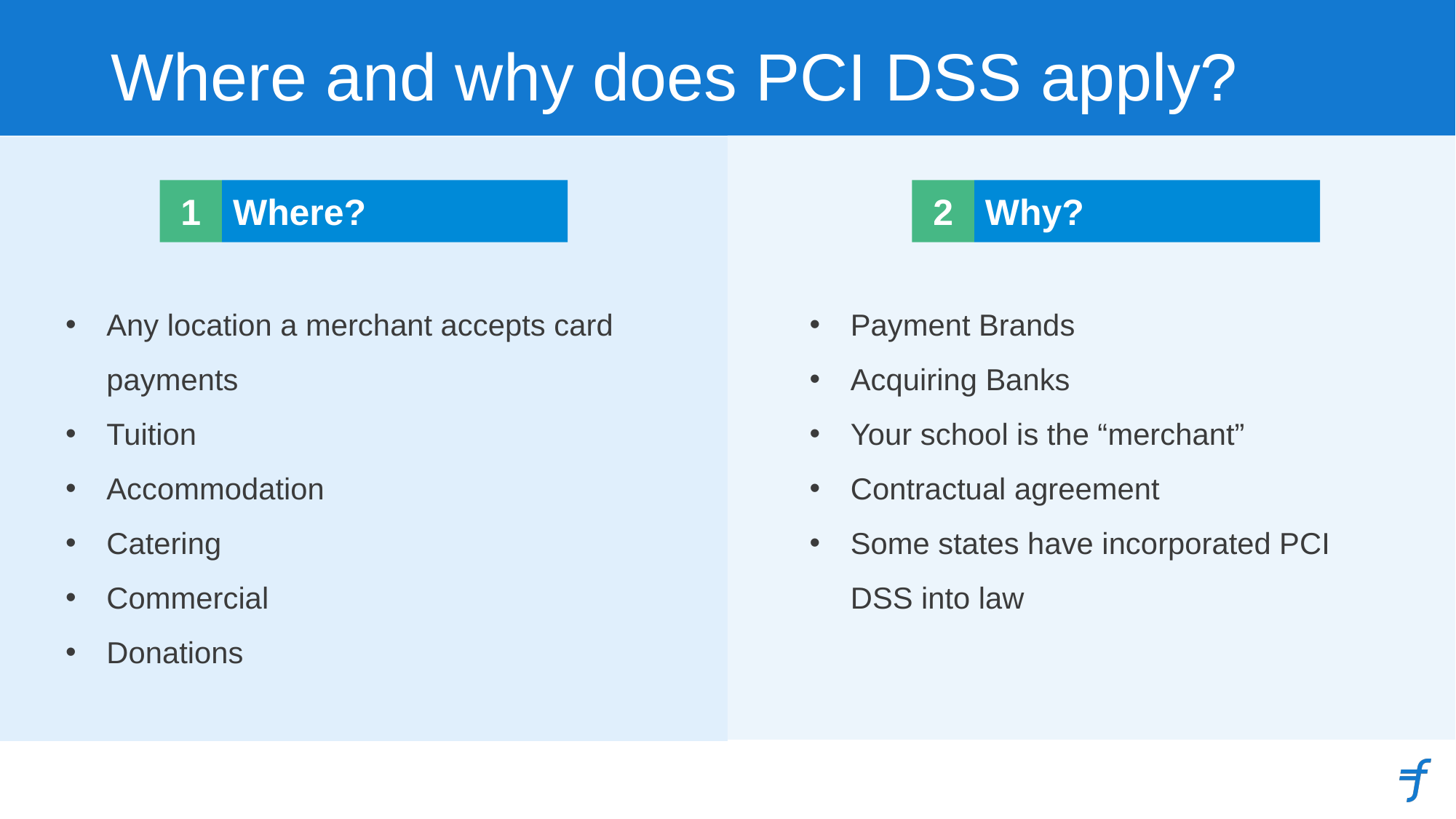

# Where and why does PCI DSS apply?

1
Where?
2
Why?
Any location a merchant accepts card payments
Tuition
Accommodation
Catering
Commercial
Donations

Payment Brands
Acquiring Banks
Your school is the “merchant”
Contractual agreement
Some states have incorporated PCI DSS into law